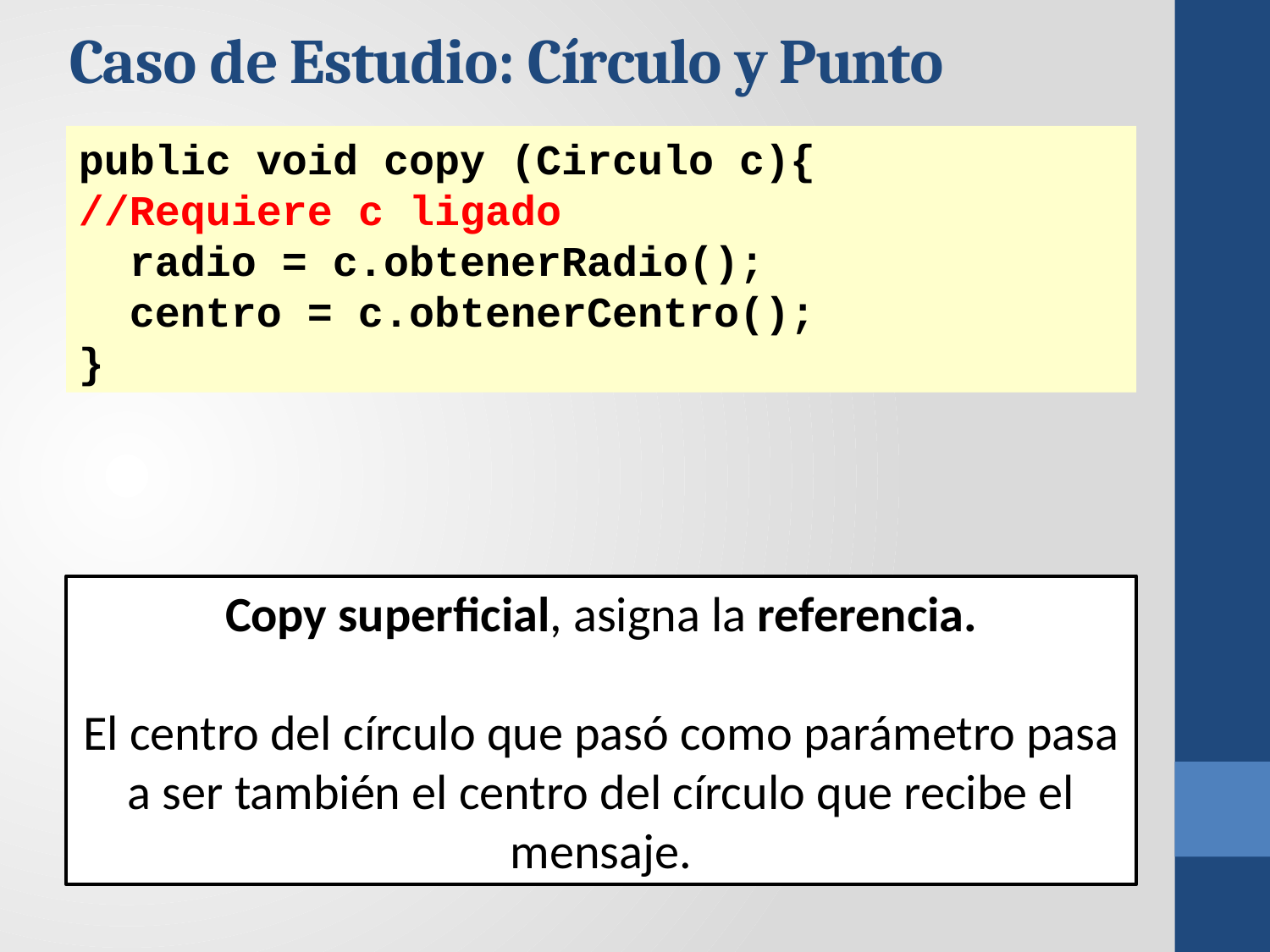

# Caso de Estudio: Círculo y Punto
public void copy (Circulo c){
//Requiere c ligado
  radio = c.obtenerRadio();
  centro = c.obtenerCentro();
}
Copy superficial, asigna la referencia.

El centro del círculo que pasó como parámetro pasa a ser también el centro del círculo que recibe el mensaje.